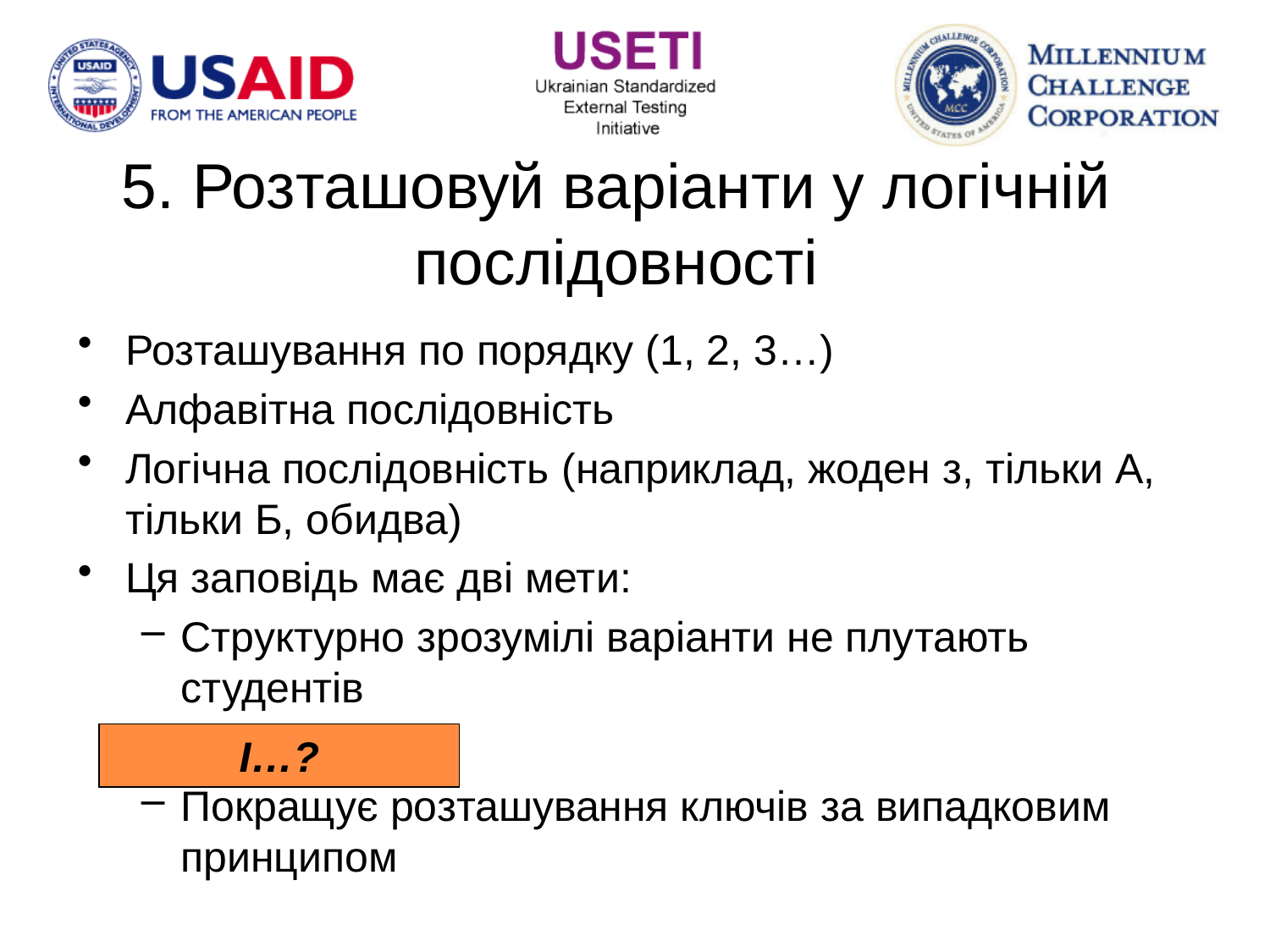

# 5. Розташовуй варіанти у логічній послідовності
Розташування по порядку (1, 2, 3…)
Aлфавітна послідовність
Логічна послідовність (наприклад, жоден з, тільки А, тільки Б, обидва)
Ця заповідь має дві мети:
Структурно зрозумілі варіанти не плутають студентів

Покращує розташування ключів за випадковим принципом

І…?